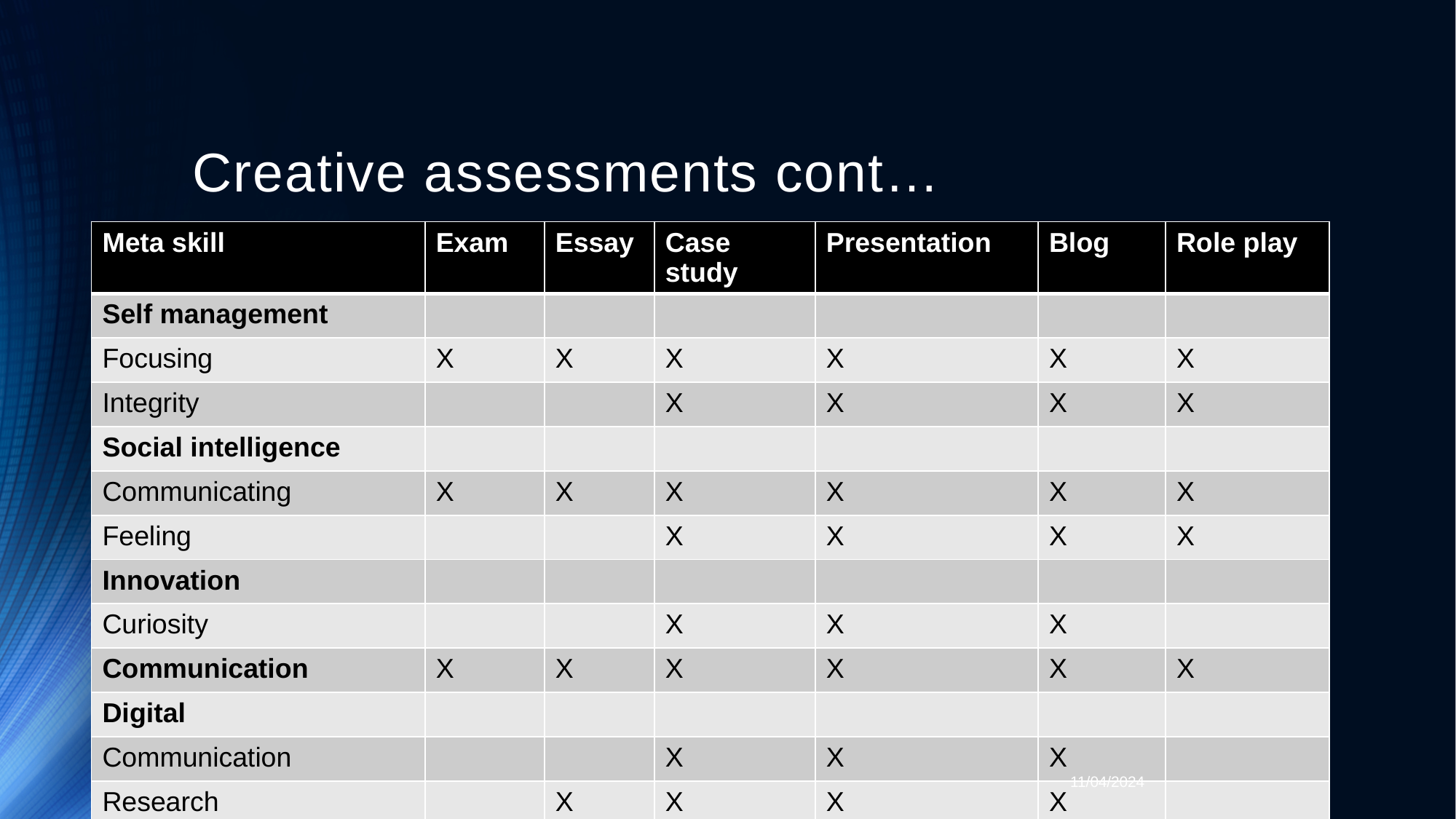

# Creative assessments cont…
| Meta skill | Exam | Essay | Case study | Presentation | Blog | Role play |
| --- | --- | --- | --- | --- | --- | --- |
| Self management |  |  |  |  |  |  |
| Focusing | X | X | X | X | X | X |
| Integrity |  |  | X | X | X | X |
| Social intelligence |  |  |  |  |  |  |
| Communicating | X | X | X | X | X | X |
| Feeling |  |  | X | X | X | X |
| Innovation |  |  |  |  |  |  |
| Curiosity |  |  | X | X | X |  |
| Communication | X | X | X | X | X | X |
| Digital |  |  |  |  |  |  |
| Communication |  |  | X | X | X |  |
| Research |  | X | X | X | X |  |
11/04/2024